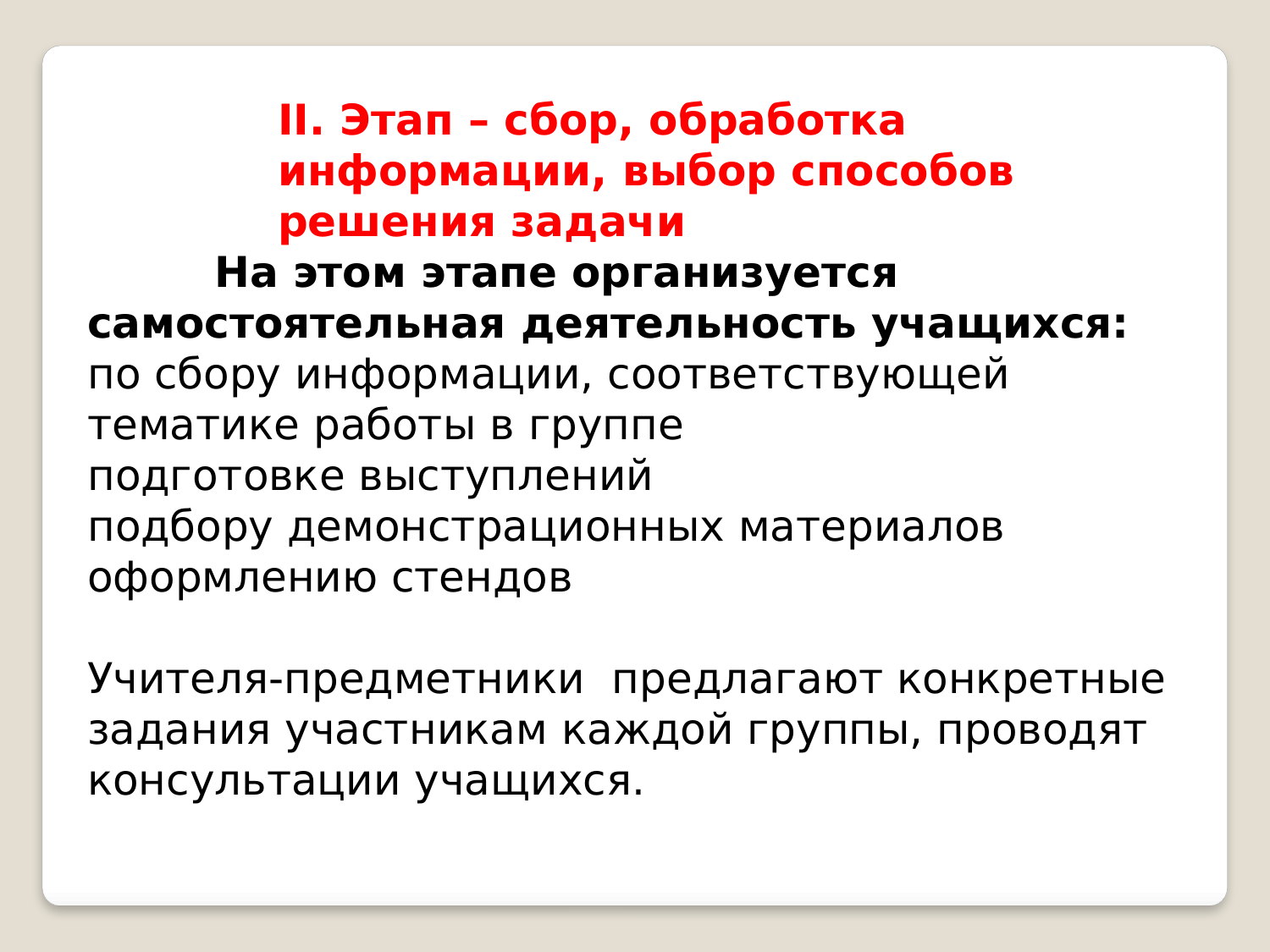

II. Этап – сбор, обработка информации, выбор способов решения задачи
	На этом этапе организуется самостоятельная деятельность учащихся:
по сбору информации, соответствующей тематике работы в группе
подготовке выступлений
подбору демонстрационных материалов
оформлению стендов

Учителя-предметники  предлагают конкретные задания участникам каждой группы, проводят консультации учащихся.